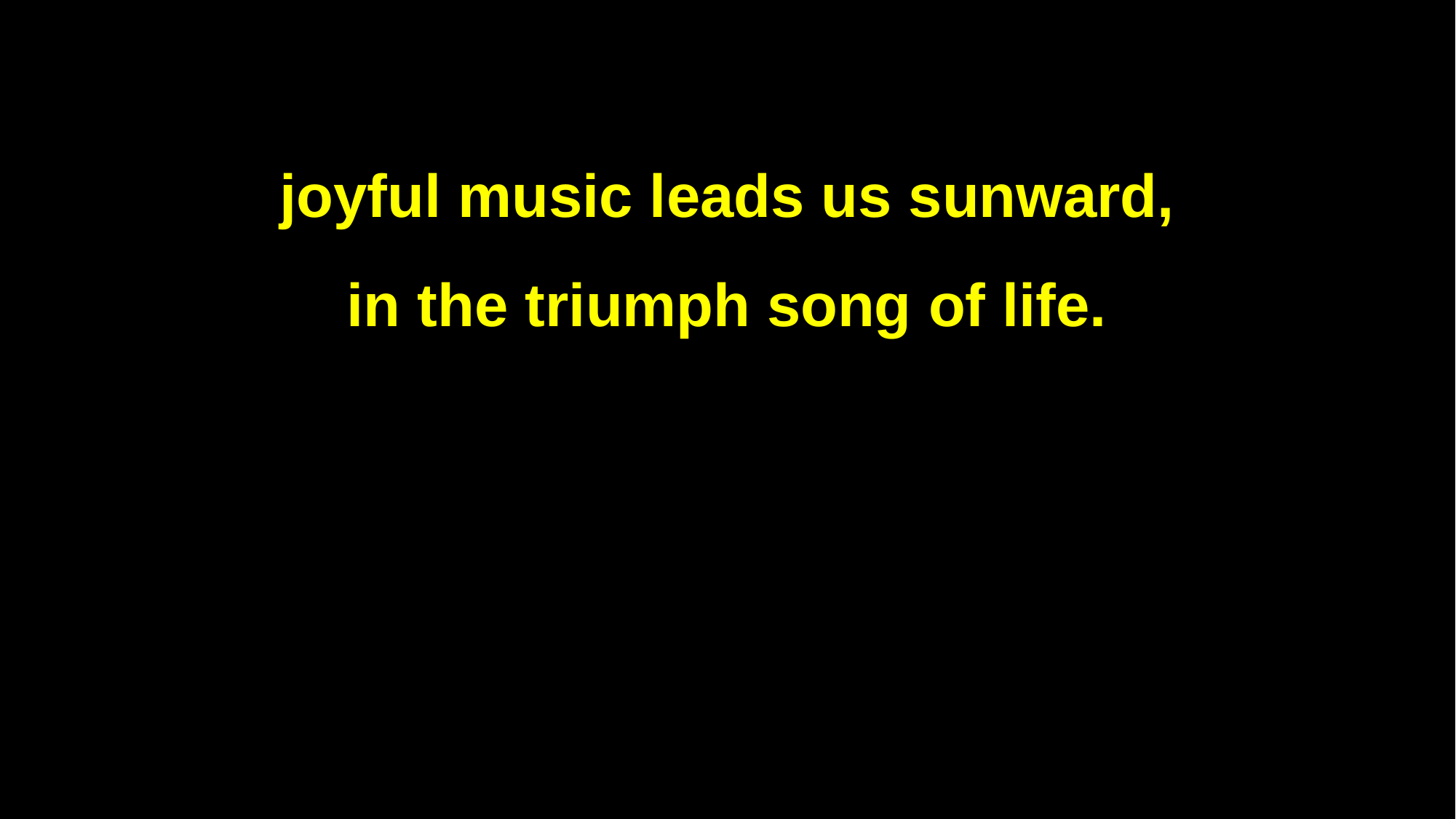

joyful music leads us sunward,
in the triumph song of life.